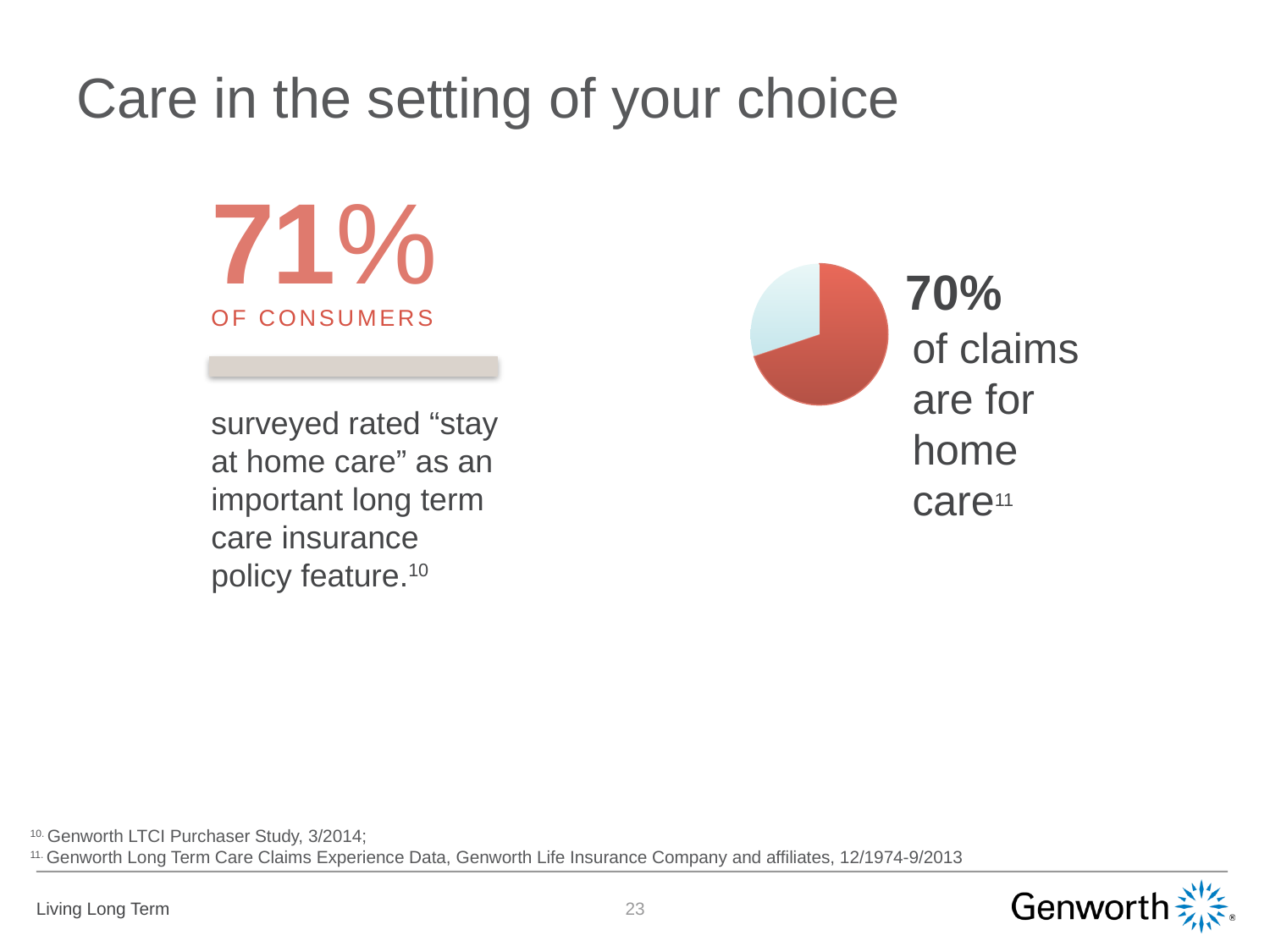

# Care in the setting of your choice
71%
OF CONSUMERS

surveyed rated “stay at home care” as an important long term care insurance policy feature.10

### Chart: 70%

| Category | Sales |
|---|---|
|  | 0.7 |
|  | 0.3 |
of claims are for home care11

10. Genworth LTCI Purchaser Study, 3/2014;
11. Genworth Long Term Care Claims Experience Data, Genworth Life Insurance Company and affiliates, 12/1974-9/2013
23